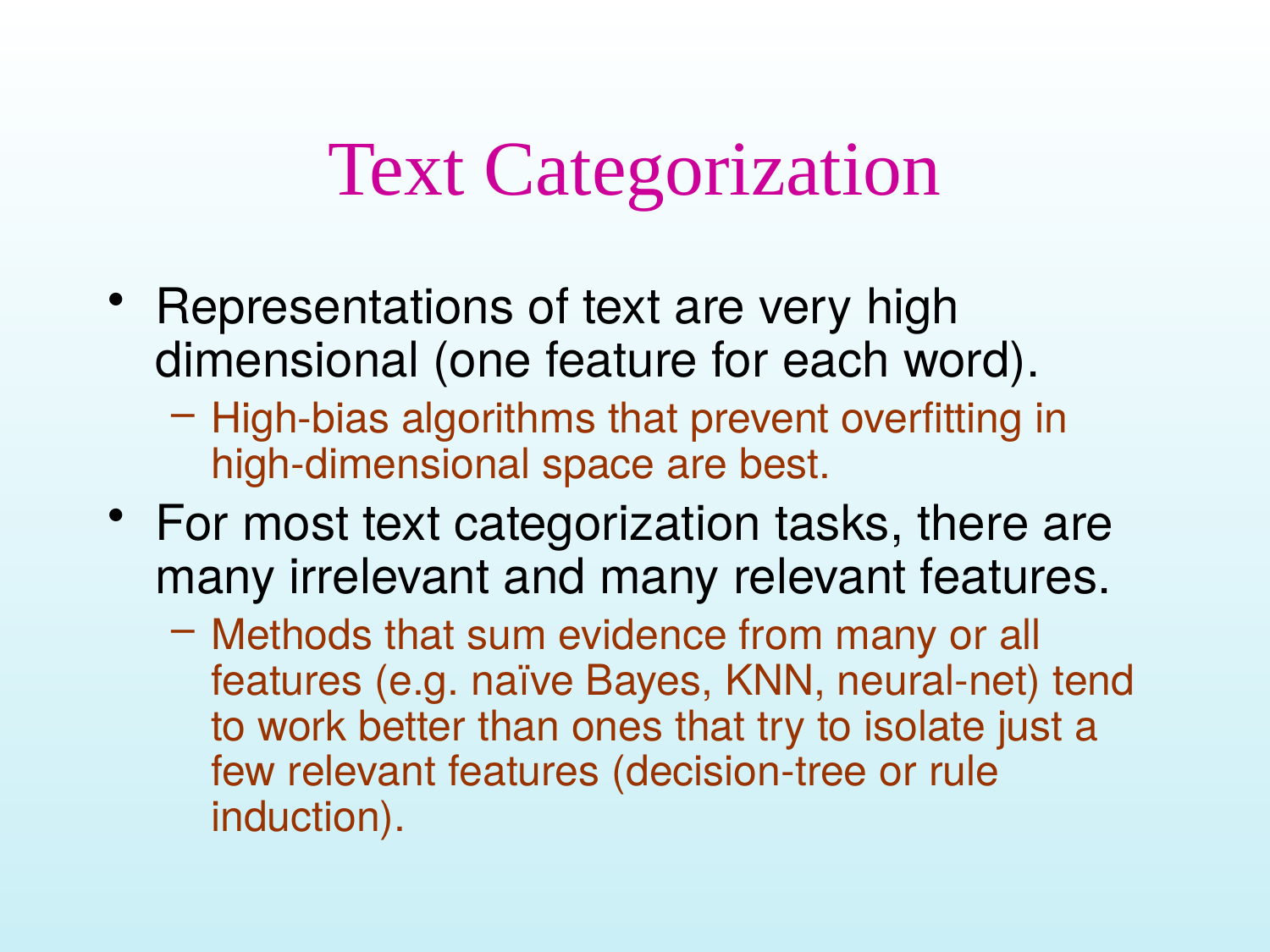

# Text Categorization
Representations of text are very high dimensional (one feature for each word).
High-bias algorithms that prevent overfitting in high-dimensional space are best.
For most text categorization tasks, there are many irrelevant and many relevant features.
Methods that sum evidence from many or all features (e.g. naïve Bayes, KNN, neural-net) tend to work better than ones that try to isolate just a few relevant features (decision-tree or rule induction).